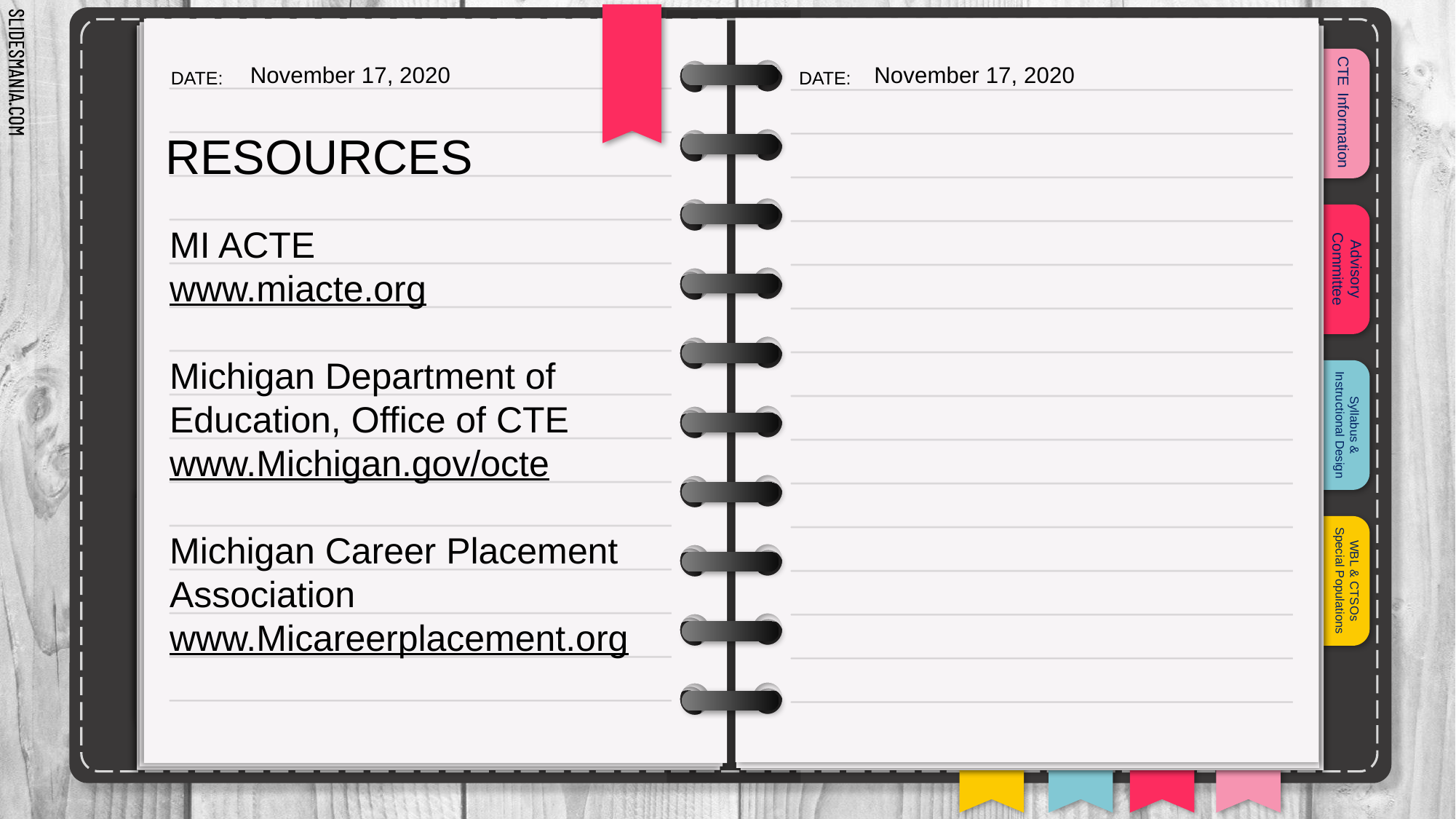

November 17, 2020
November 17, 2020
# RESOURCES

MI ACTE
www.miacte.org

Michigan Department of Education, Office of CTE
www.Michigan.gov/octe

Michigan Career Placement Association
www.Micareerplacement.org